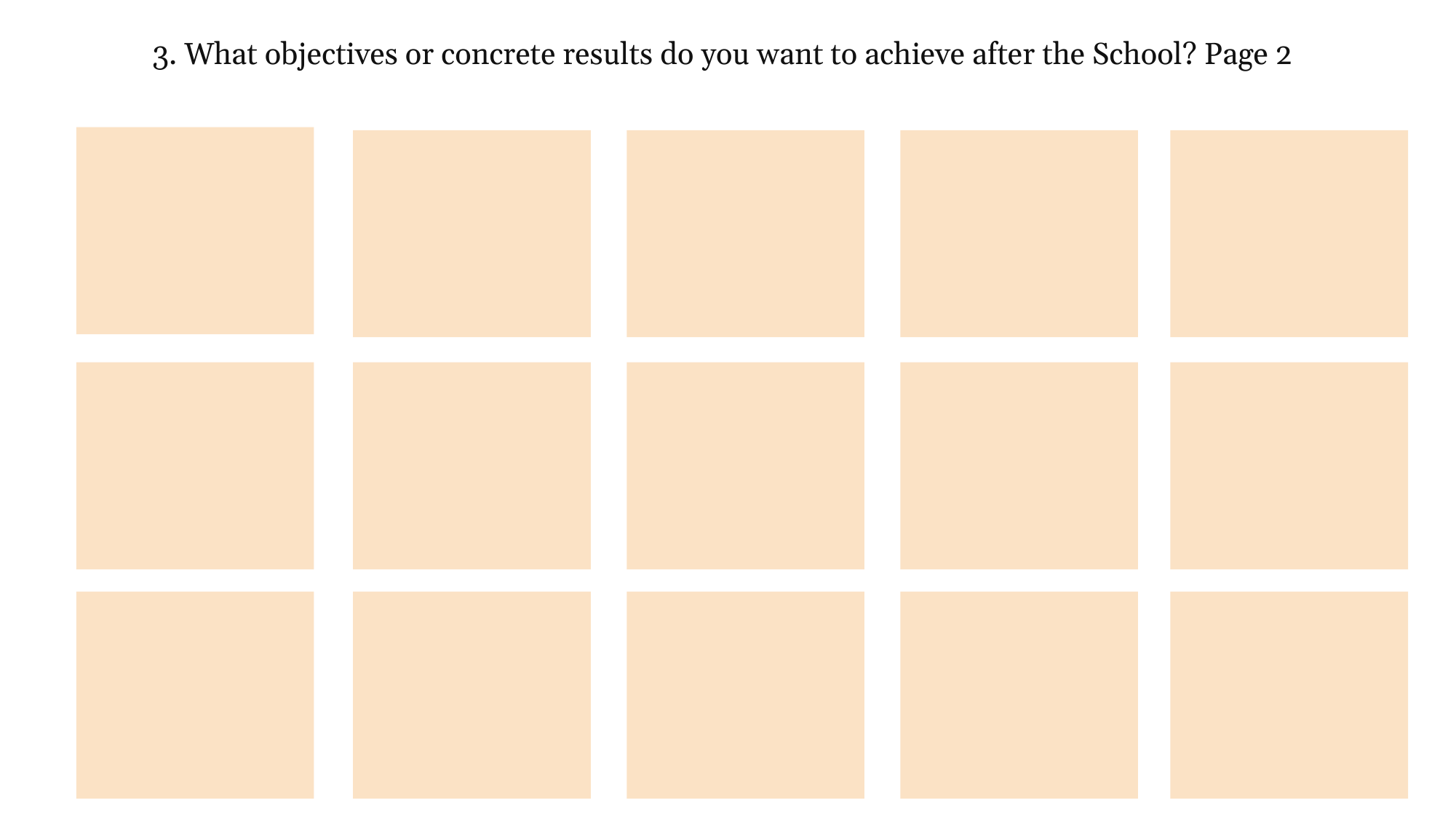

3. What objectives or concrete results do you want to achieve after the School? Page 2